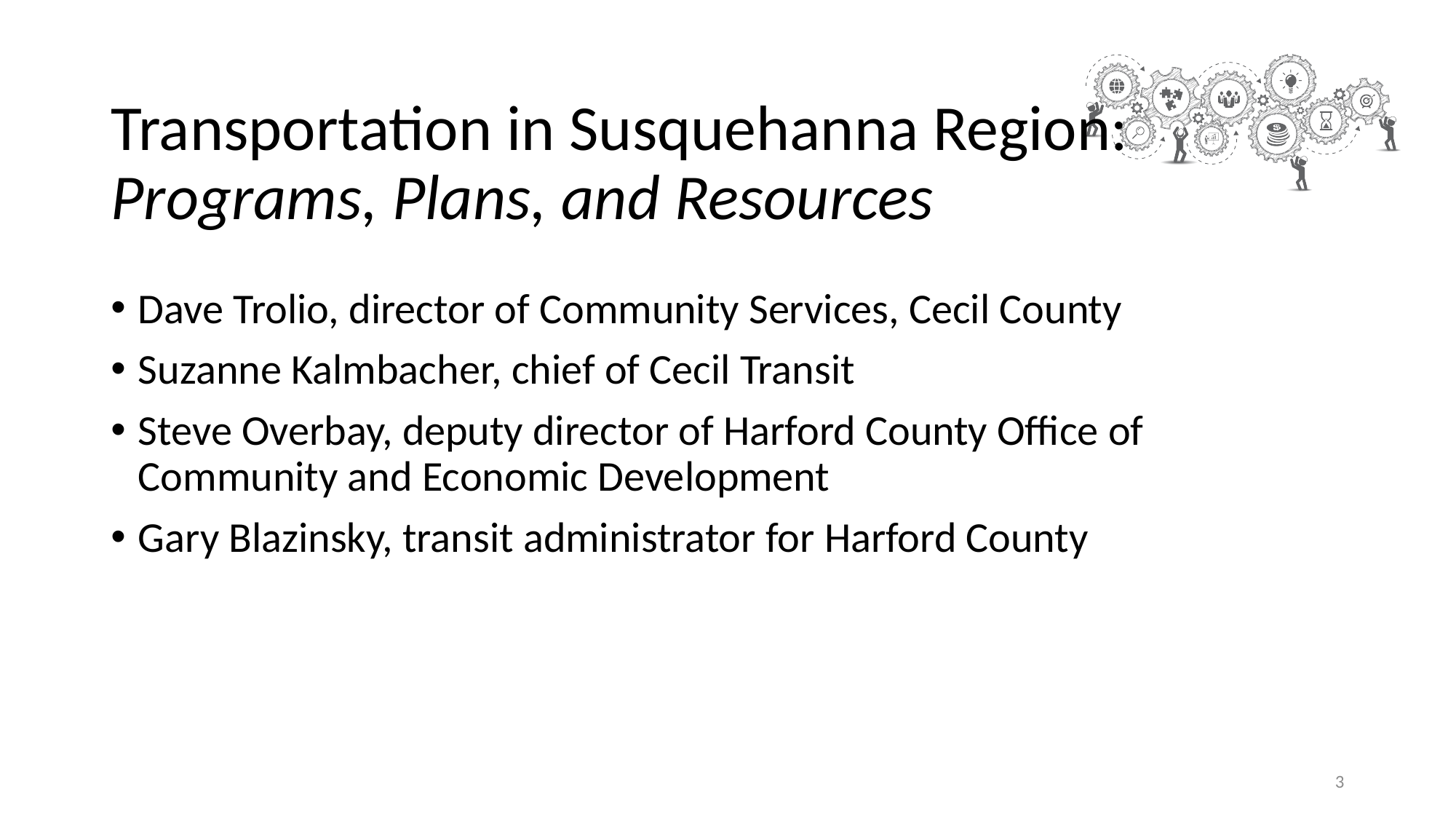

# Transportation in Susquehanna Region: Programs, Plans, and Resources
Dave Trolio, director of Community Services, Cecil County
Suzanne Kalmbacher, chief of Cecil Transit
Steve Overbay, deputy director of Harford County Office of Community and Economic Development
Gary Blazinsky, transit administrator for Harford County
3